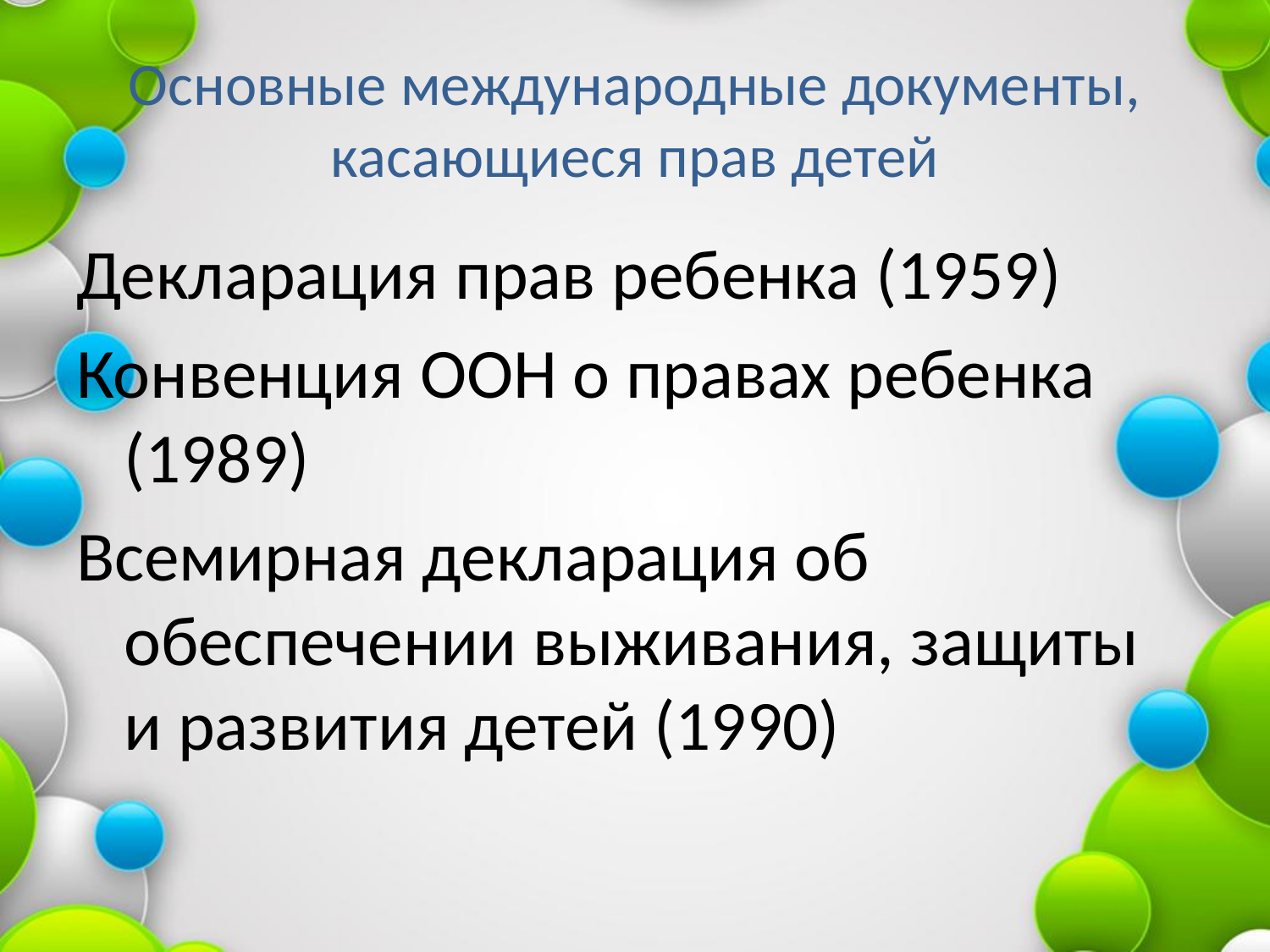

# Основные международные документы, касающиеся прав детей
Декларация прав ребенка (1959)
Конвенция ООН о правах ребенка (1989)
Всемирная декларация об обеспечении выживания, защиты и развития детей (1990)